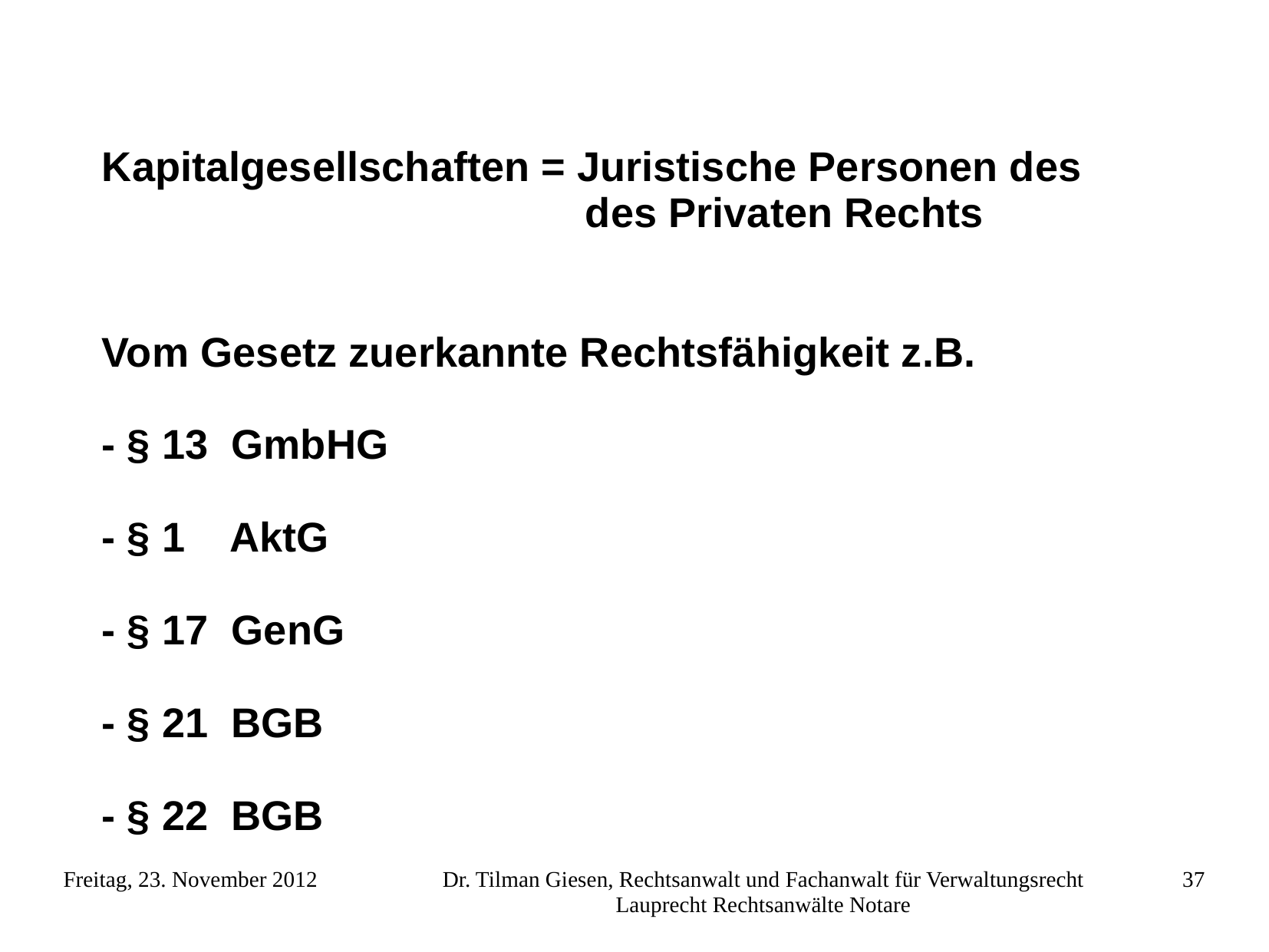

Kapitalgesellschaften = Juristische Personen des
                                          des Privaten Rechts

Vom Gesetz zuerkannte Rechtsfähigkeit z.B.

- § 13  GmbHG

- § 1    AktG

- § 17  GenG

- § 21  BGB

- § 22  BGB

Freitag, 23. November 2012
Dr. Tilman Giesen, Rechtsanwalt und Fachanwalt für Verwaltungsrecht Lauprecht Rechtsanwälte Notare
37